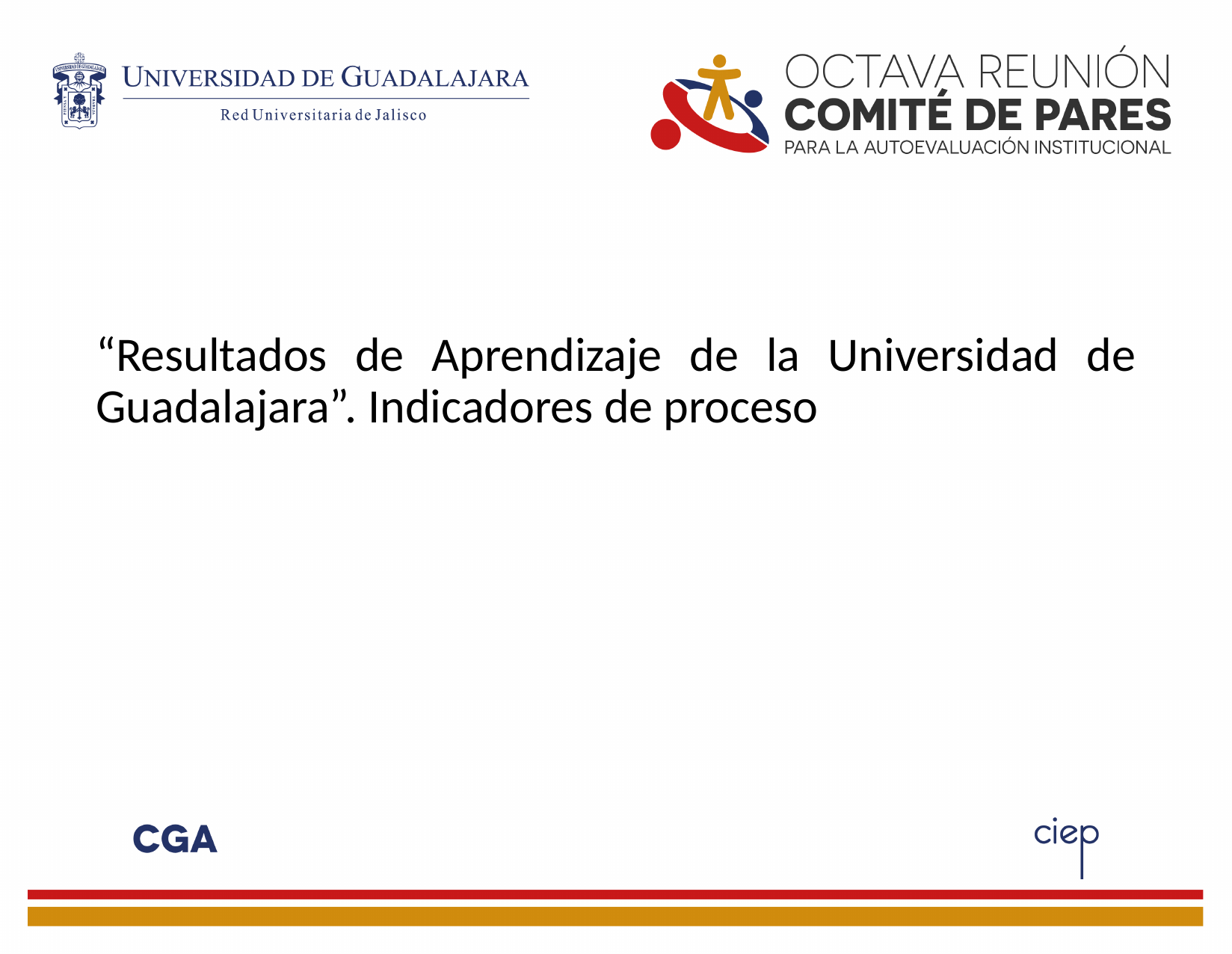

“Resultados de Aprendizaje de la Universidad de Guadalajara”. Indicadores de proceso